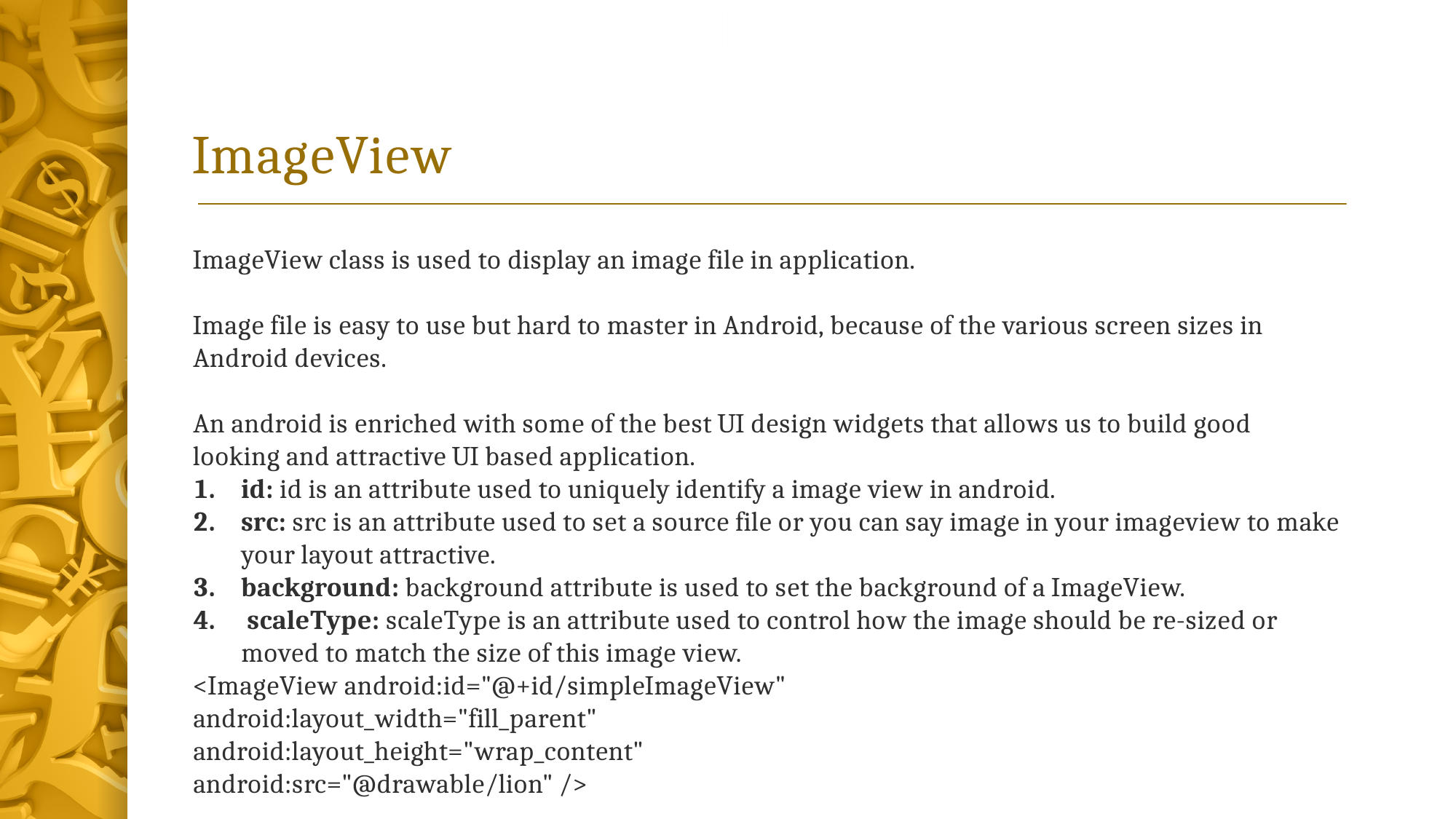

# ImageView
ImageView class is used to display an image file in application.

Image file is easy to use but hard to master in Android, because of the various screen sizes in Android devices.

An android is enriched with some of the best UI design widgets that allows us to build good looking and attractive UI based application.
id: id is an attribute used to uniquely identify a image view in android.
src: src is an attribute used to set a source file or you can say image in your imageview to make your layout attractive.
background: background attribute is used to set the background of a ImageView.
 scaleType: scaleType is an attribute used to control how the image should be re-sized or moved to match the size of this image view.
<ImageView android:id="@+id/simpleImageView"
android:layout_width="fill_parent"
android:layout_height="wrap_content"
android:src="@drawable/lion" />